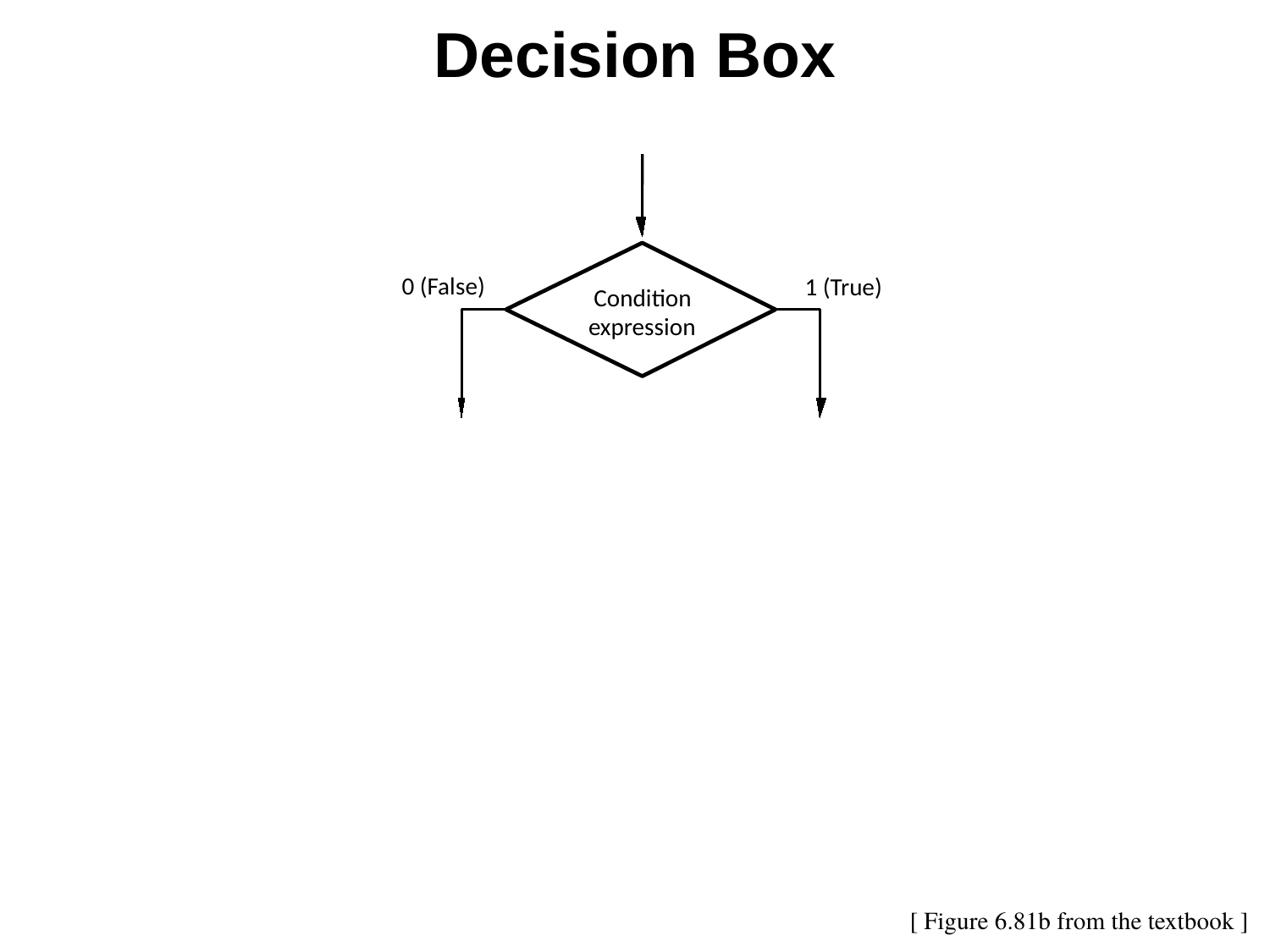

Decision Box

0 (False)
1 (True)
Condition

expression

[ Figure 6.81b from the textbook ]